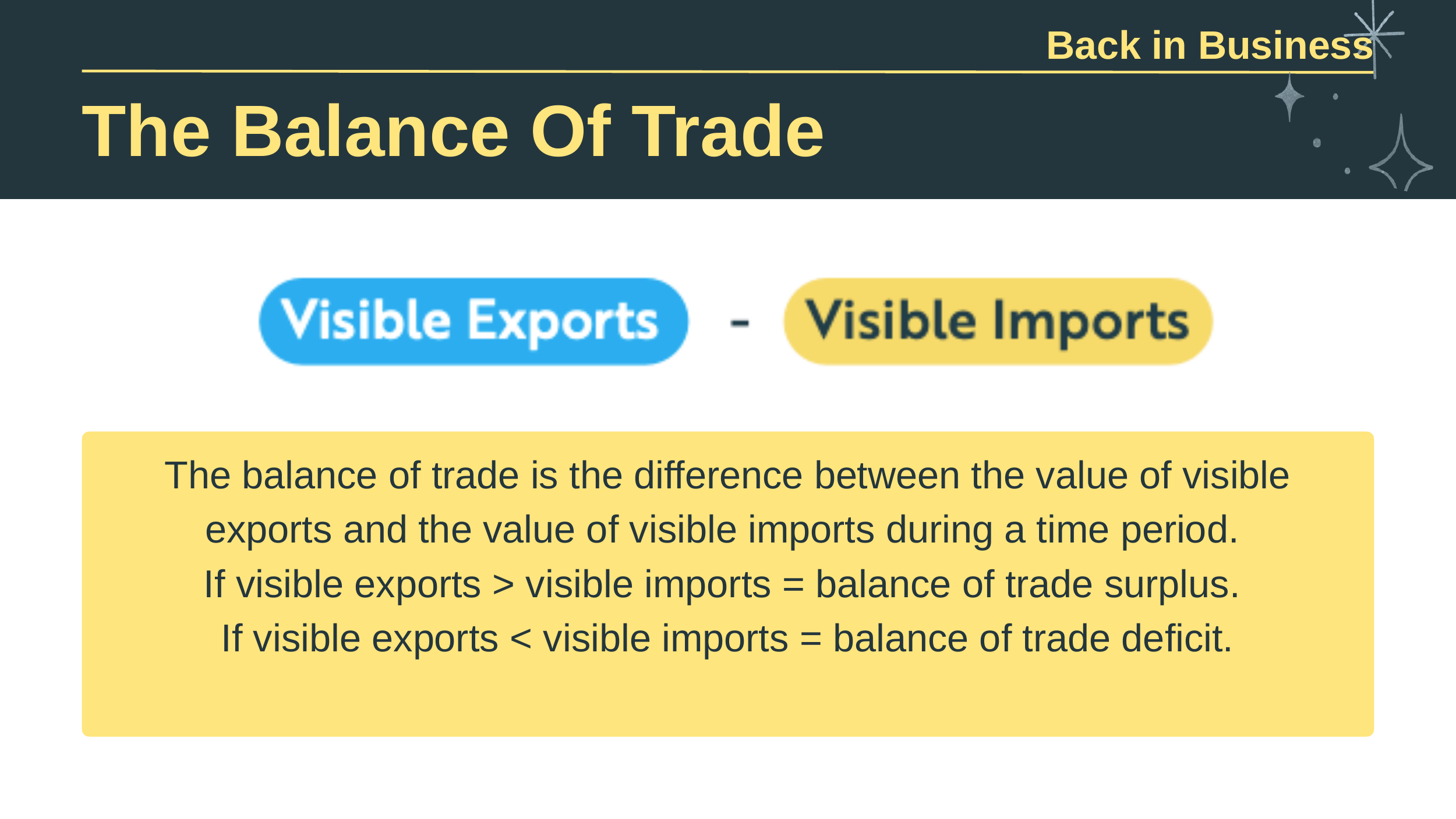

Back in Business
The Balance Of Trade

The balance of trade is the difference between the value of visible exports and the value of visible imports during a time period.
If visible exports > visible imports = balance of trade surplus.
If visible exports < visible imports = balance of trade deficit.